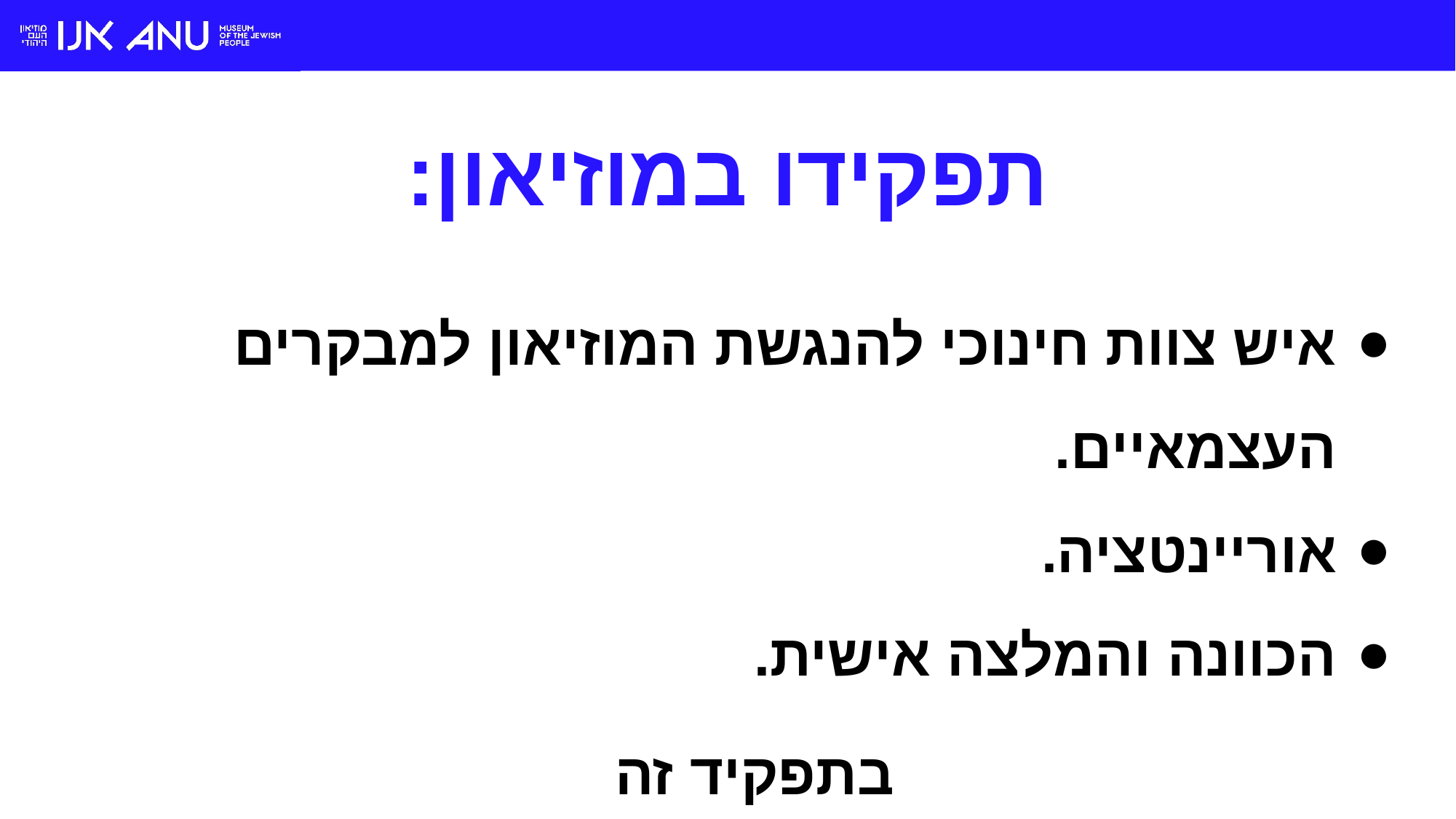

תפקידו במוזיאון:
איש צוות חינוכי להנגשת המוזיאון למבקרים העצמאיים.
אוריינטציה.
הכוונה והמלצה אישית.
בתפקיד זה
אנו לא מדריכים - אנו מנגישים ומתווכים